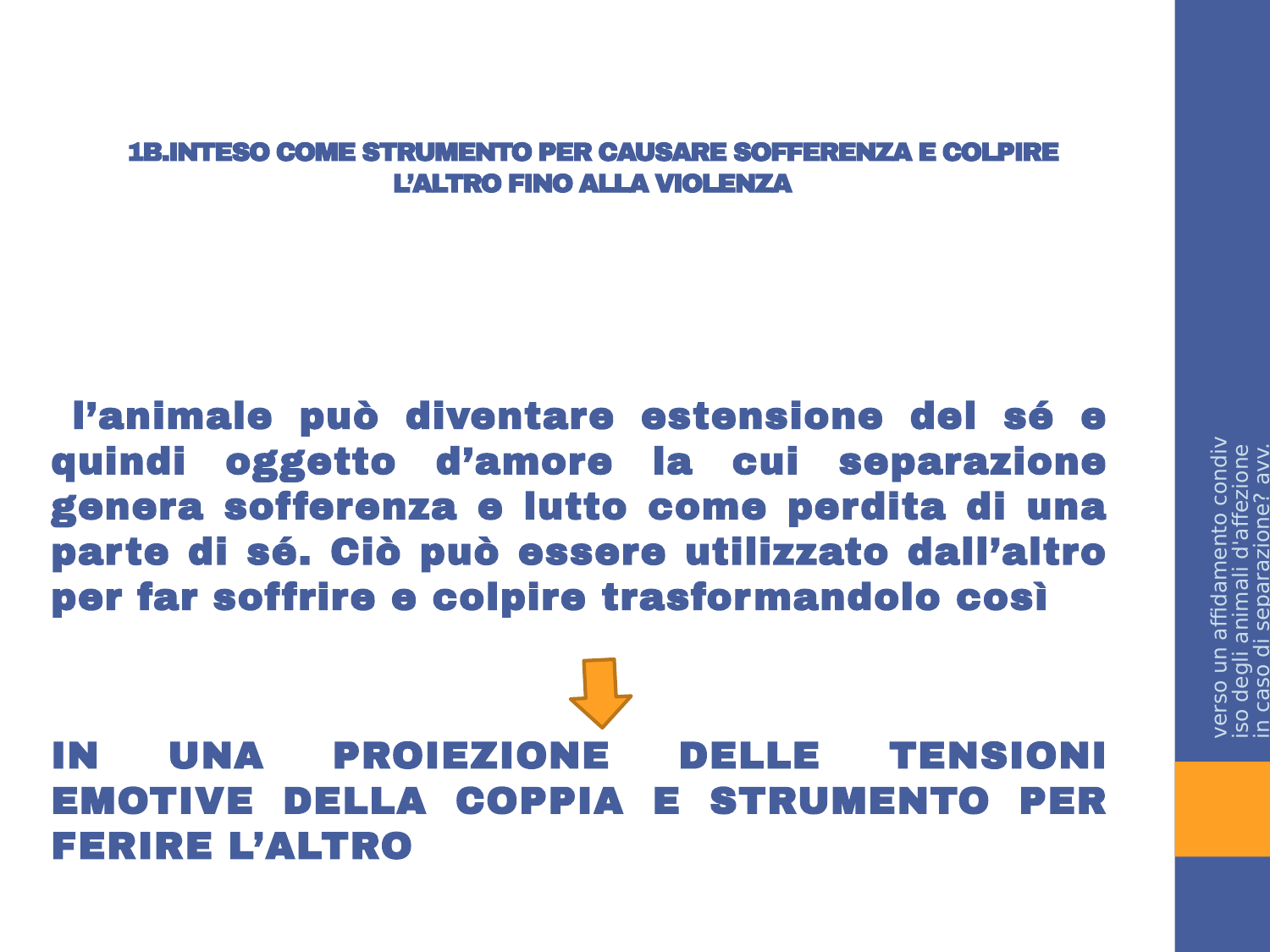

# 1B.INTESO COME STRUMENTO PER CAUSARE SOFFERENZA E COLPIRE L’ALTRO FINO ALLA VIOLENZA

 l’animale può diventare estensione del sé e quindi oggetto d’amore la cui separazione genera sofferenza e lutto come perdita di una parte di sé. Ciò può essere utilizzato dall’altro per far soffrire e colpire trasformandolo così

IN UNA PROIEZIONE DELLE TENSIONI EMOTIVE DELLA COPPIA E STRUMENTO PER FERIRE L’ALTRO

verso un affidamento condiviso degli animali d'affezione in caso di separazione? avv. Francesca Mandarini